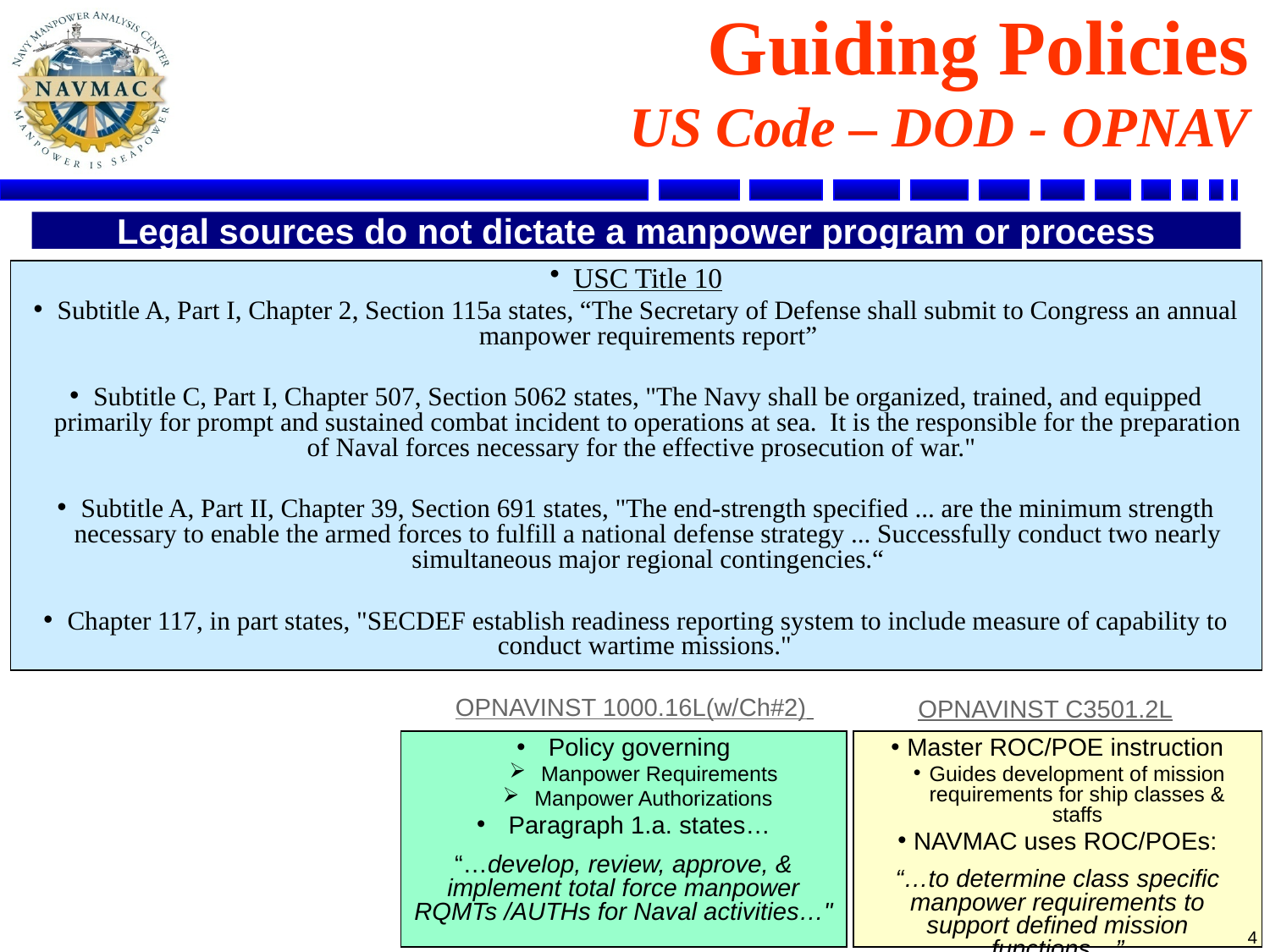

# Guiding Policies US Code – DOD - OPNAV
Legal sources do not dictate a manpower program or process
USC Title 10
Subtitle A, Part I, Chapter 2, Section 115a states, “The Secretary of Defense shall submit to Congress an annual manpower requirements report”

Subtitle C, Part I, Chapter 507, Section 5062 states, "The Navy shall be organized, trained, and equipped primarily for prompt and sustained combat incident to operations at sea.  It is the responsible for the preparation of Naval forces necessary for the effective prosecution of war."

Subtitle A, Part II, Chapter 39, Section 691 states, "The end-strength specified ... are the minimum strength necessary to enable the armed forces to fulfill a national defense strategy ... Successfully conduct two nearly simultaneous major regional contingencies.“

Chapter 117, in part states, "SECDEF establish readiness reporting system to include measure of capability to conduct wartime missions."
OPNAVINST 1000.16L(w/Ch#2)
OPNAVINST C3501.2L
Policy governing
Manpower Requirements
Manpower Authorizations
Paragraph 1.a. states…

“…develop, review, approve, & implement total force manpower RQMTs /AUTHs for Naval activities…"
Master ROC/POE instruction
Guides development of mission requirements for ship classes & staffs
NAVMAC uses ROC/POEs:
“…to determine class specific manpower requirements to support defined mission functions…”
4